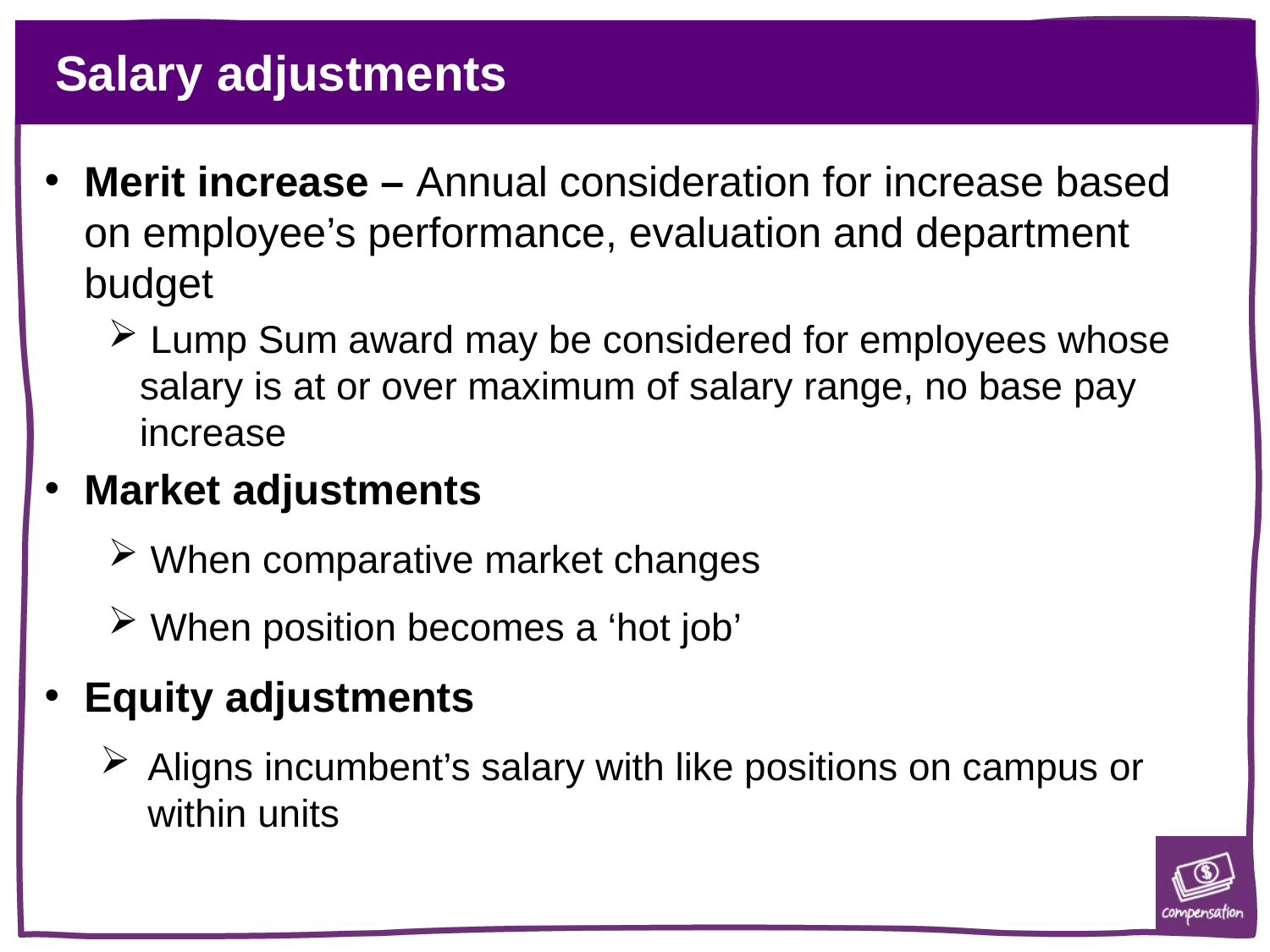

# Salary adjustments
Merit increase – Annual consideration for increase based on employee’s performance, evaluation and department budget
 Lump Sum award may be considered for employees whose salary is at or over maximum of salary range, no base pay increase
Market adjustments
 When comparative market changes
 When position becomes a ‘hot job’
Equity adjustments
Aligns incumbent’s salary with like positions on campus or within units